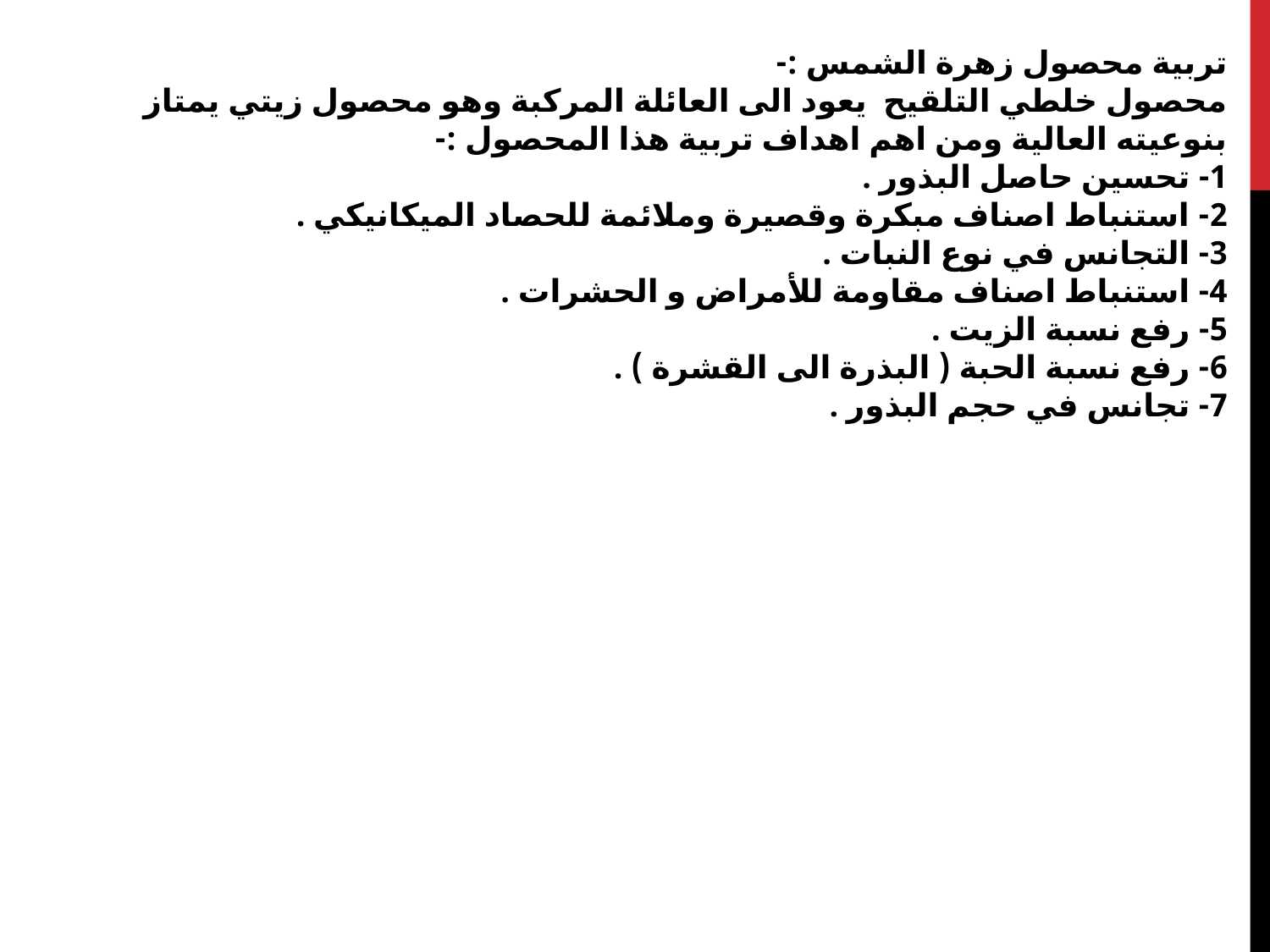

تربية محصول زهرة الشمس :-
محصول خلطي التلقيح  يعود الى العائلة المركبة وهو محصول زيتي يمتاز بنوعيته العالية ومن اهم اهداف تربية هذا المحصول :-
1- تحسين حاصل البذور .
2- استنباط اصناف مبكرة وقصيرة وملائمة للحصاد الميكانيكي .
3- التجانس في نوع النبات .
4- استنباط اصناف مقاومة للأمراض و الحشرات .
5- رفع نسبة الزيت .
6- رفع نسبة الحبة ( البذرة الى القشرة ) .
7- تجانس في حجم البذور .